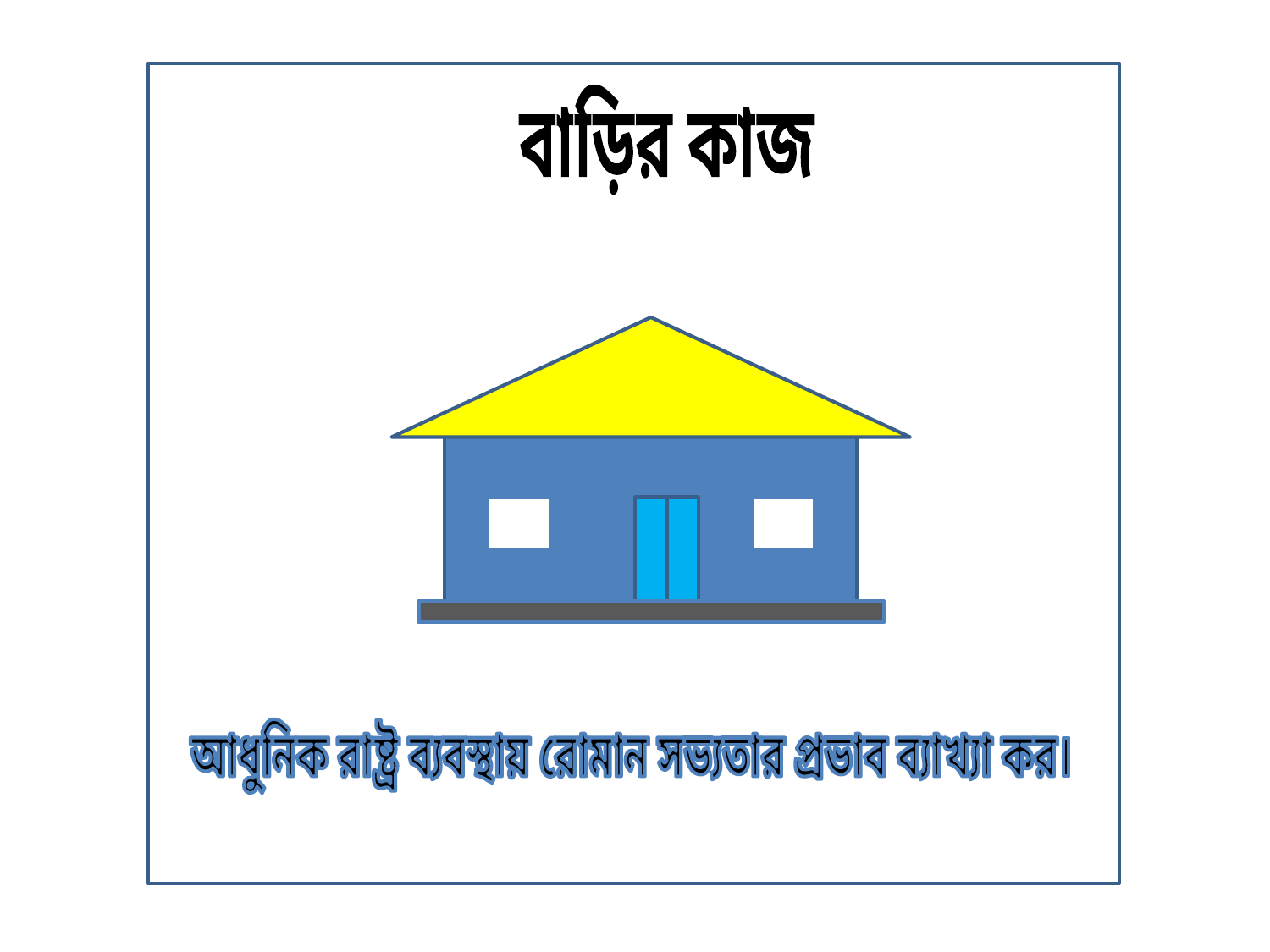

বাড়ির কাজ

আধুনিক রাষ্ট্র ব্যবস্থায় রোমান সভ্যতার প্রভাব ব্যাখ্যা কর।